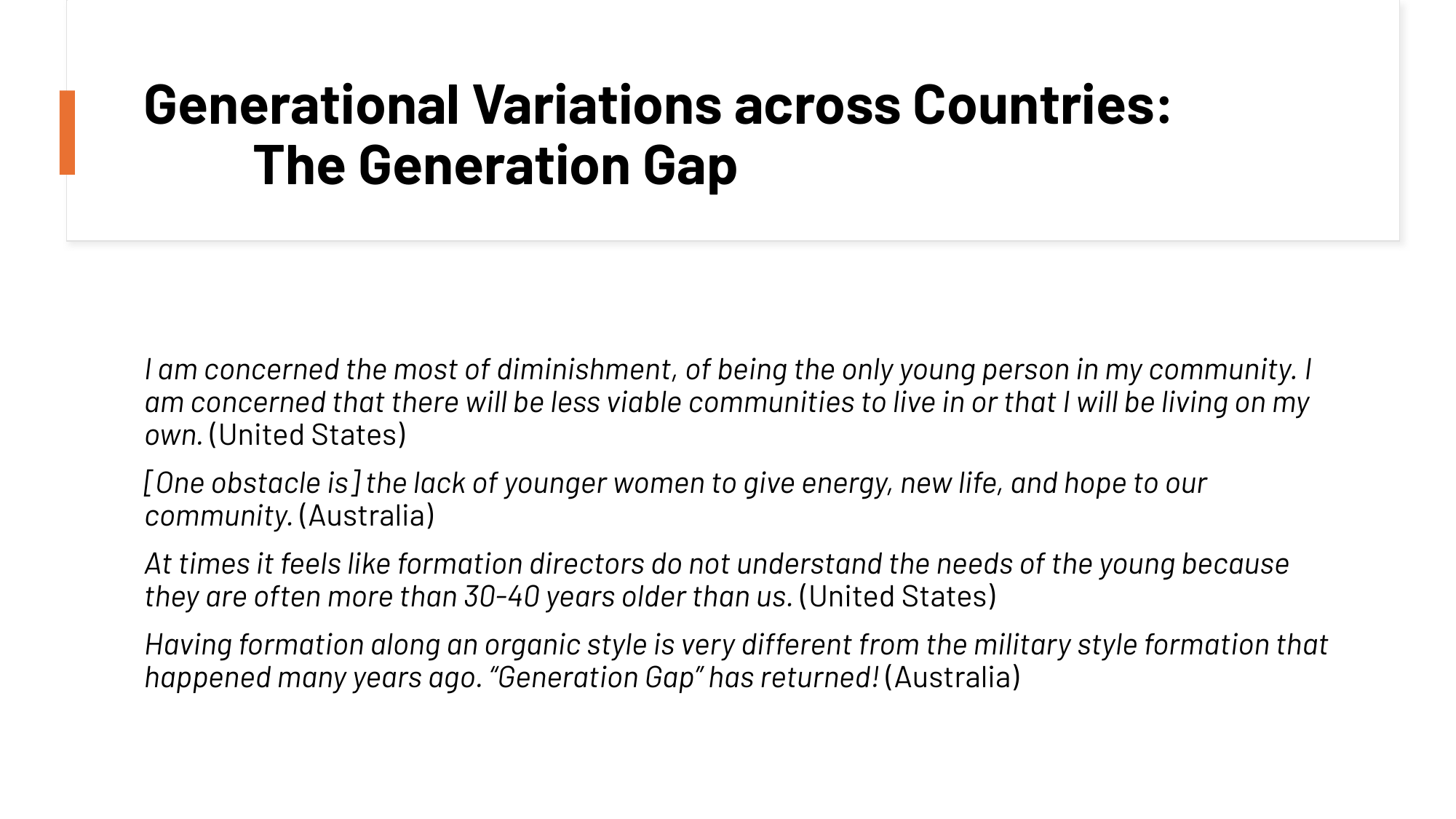

# Generational Variations across Countries: The Generation Gap

I am concerned the most of diminishment, of being the only young person in my community. I am concerned that there will be less viable communities to live in or that I will be living on my own. (United States)
[One obstacle is] the lack of younger women to give energy, new life, and hope to our community. (Australia)
At times it feels like formation directors do not understand the needs of the young because they are often more than 30-40 years older than us. (United States)
Having formation along an organic style is very different from the military style formation that happened many years ago. “Generation Gap” has returned! (Australia)